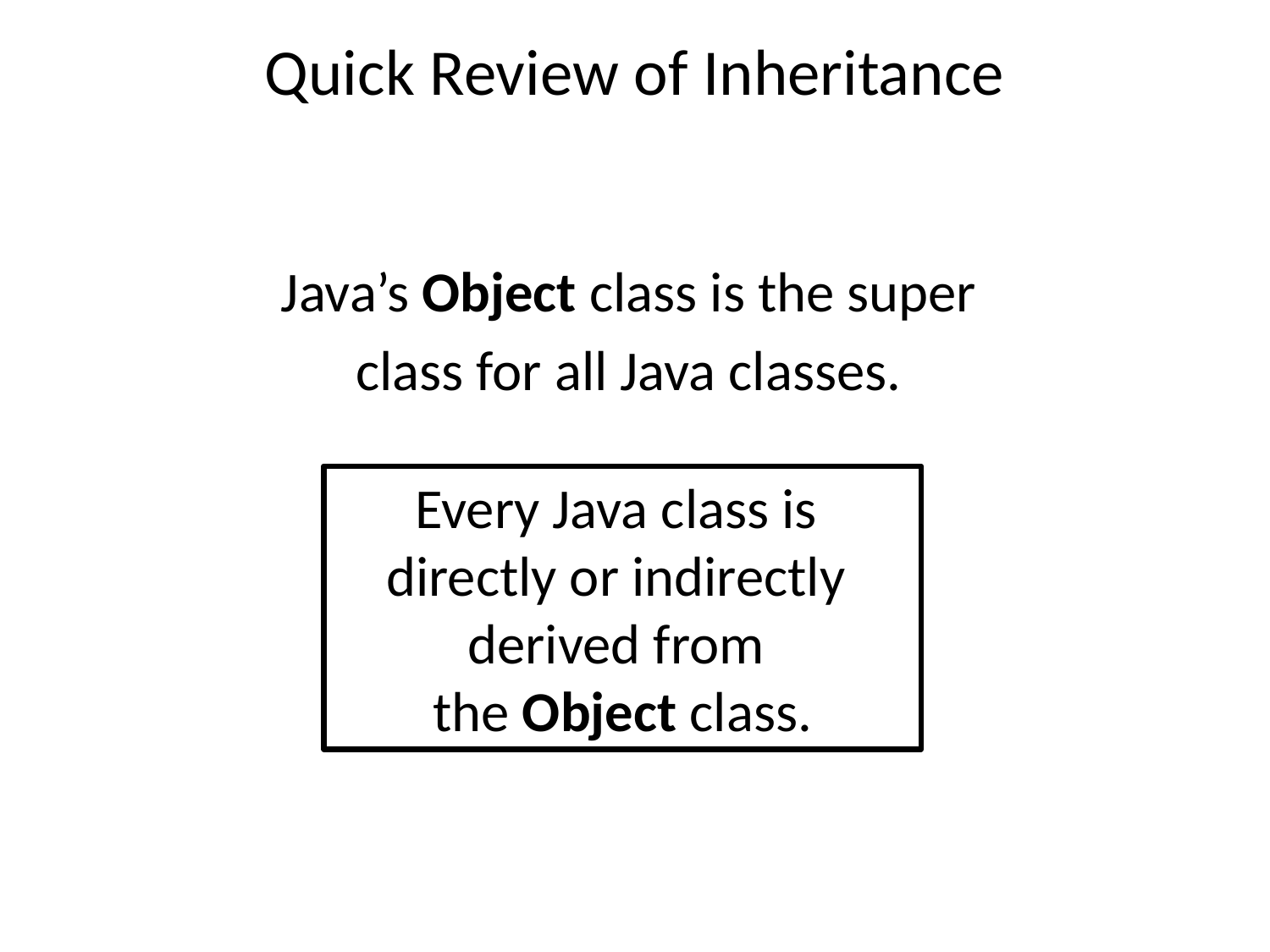

# Quick Review of Inheritance

Java’s Object class is the super
class for all Java classes.

Every Java class is
directly or indirectly
derived from
the Object class.